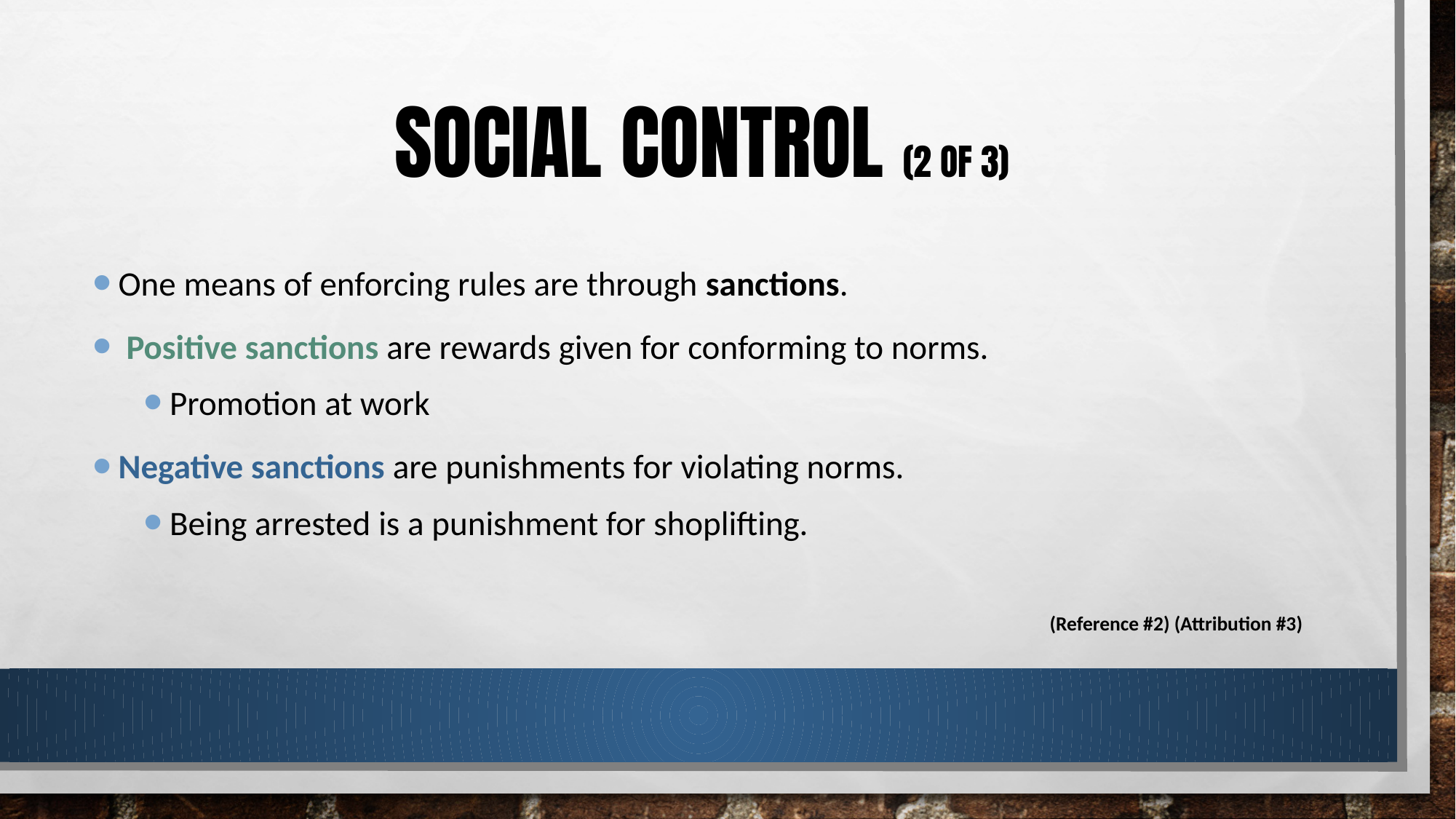

# Social Control (2 of 3)
One means of enforcing rules are through sanctions.
 Positive sanctions are rewards given for conforming to norms.
Promotion at work
Negative sanctions are punishments for violating norms.
Being arrested is a punishment for shoplifting.

(Reference #2) (Attribution #3)